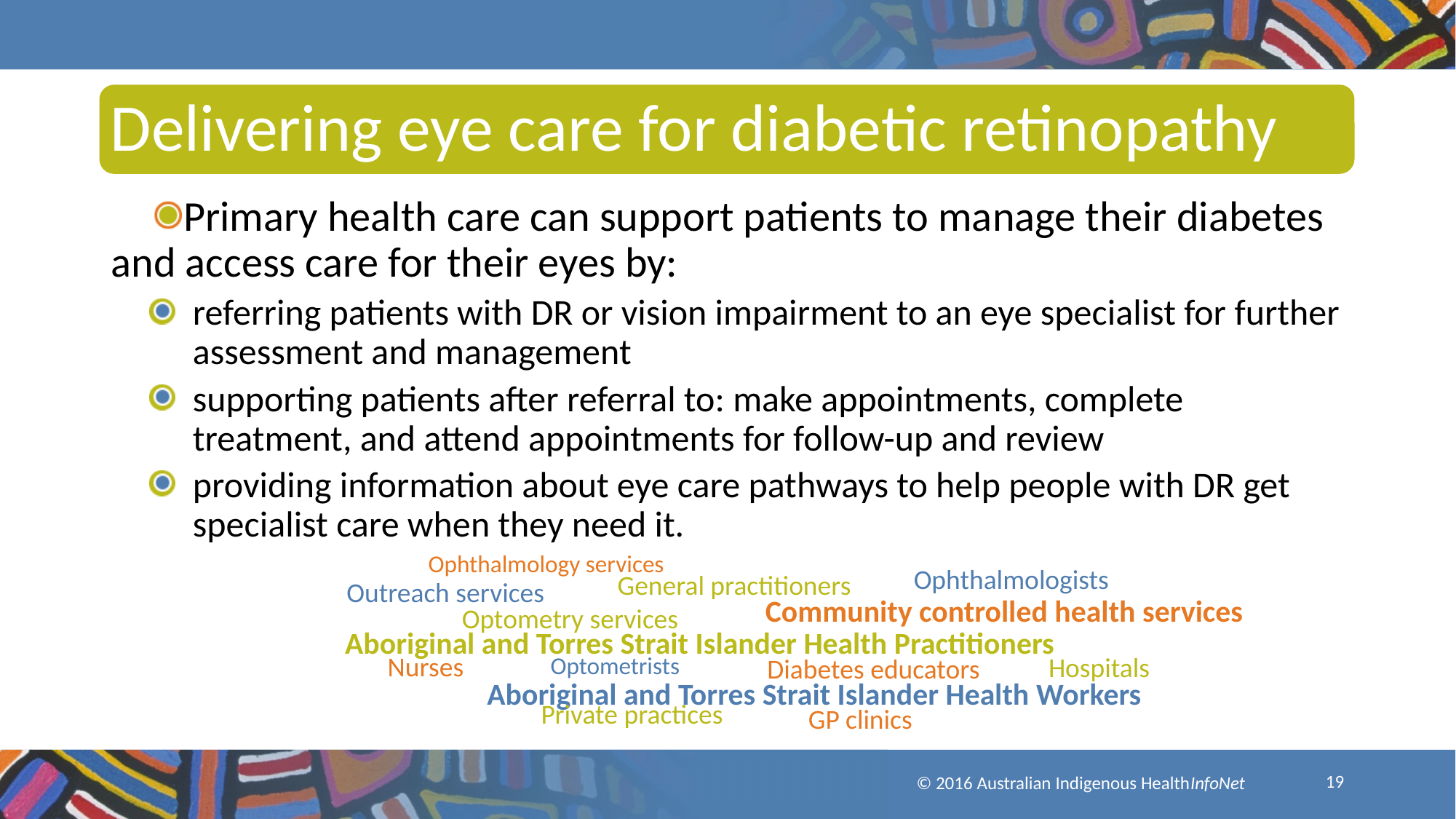

# Delivering eye care for diabetic retinopathy
Primary health care can support patients to manage their diabetes and access care for their eyes by:
referring patients with DR or vision impairment to an eye specialist for further assessment and management
supporting patients after referral to: make appointments, complete treatment, and attend appointments for follow-up and review
providing information about eye care pathways to help people with DR get specialist care when they need it.
Ophthalmology services
Ophthalmologists
General practitioners
Outreach services
Community controlled health services
Optometry services
Aboriginal and Torres Strait Islander Health Practitioners
Nurses
Hospitals
Optometrists
Diabetes educators
Aboriginal and Torres Strait Islander Health Workers
Private practices
GP clinics
19